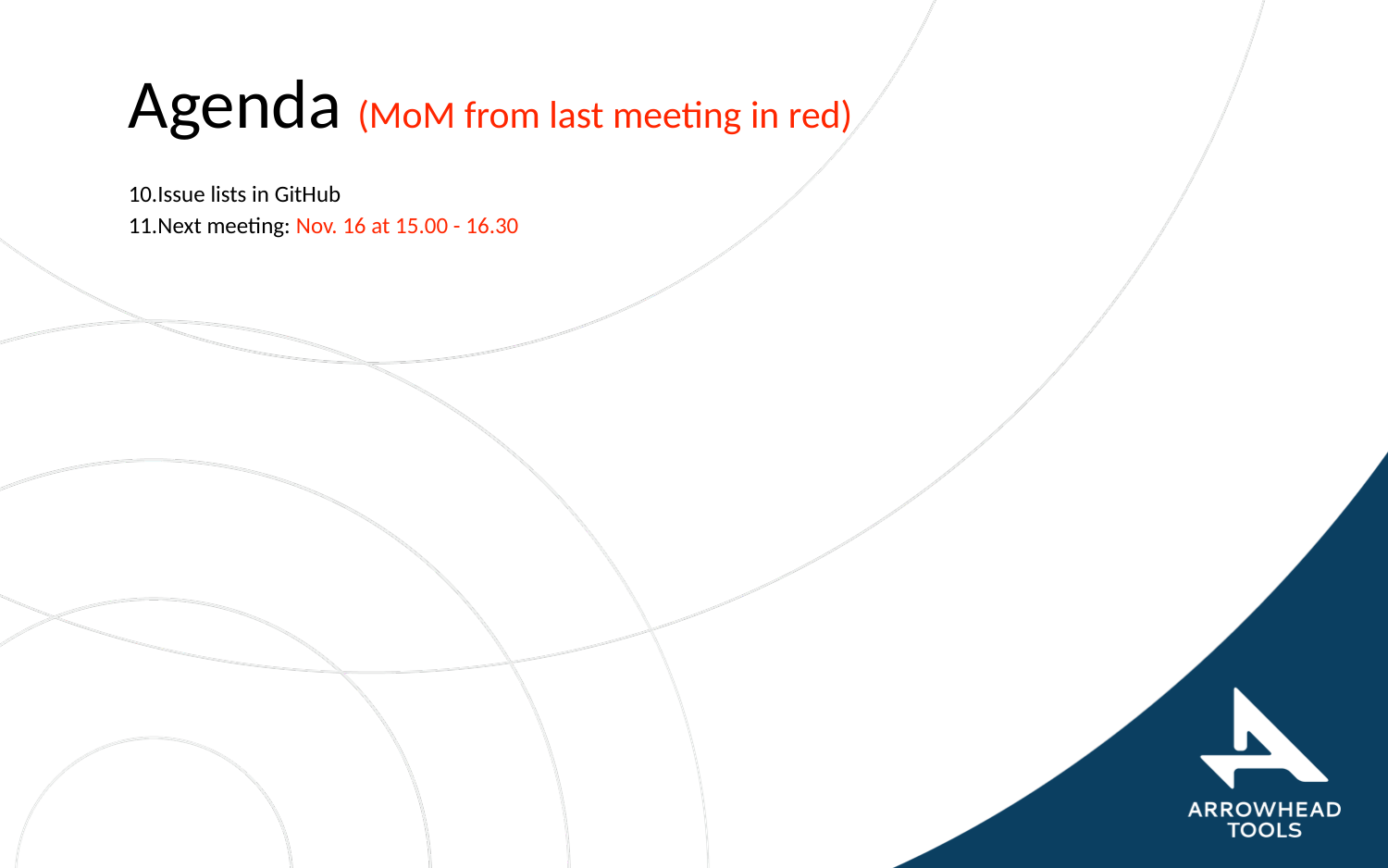

# Agenda (MoM from last meeting in red)
Issue lists in GitHub
Next meeting: Nov. 16 at 15.00 - 16.30